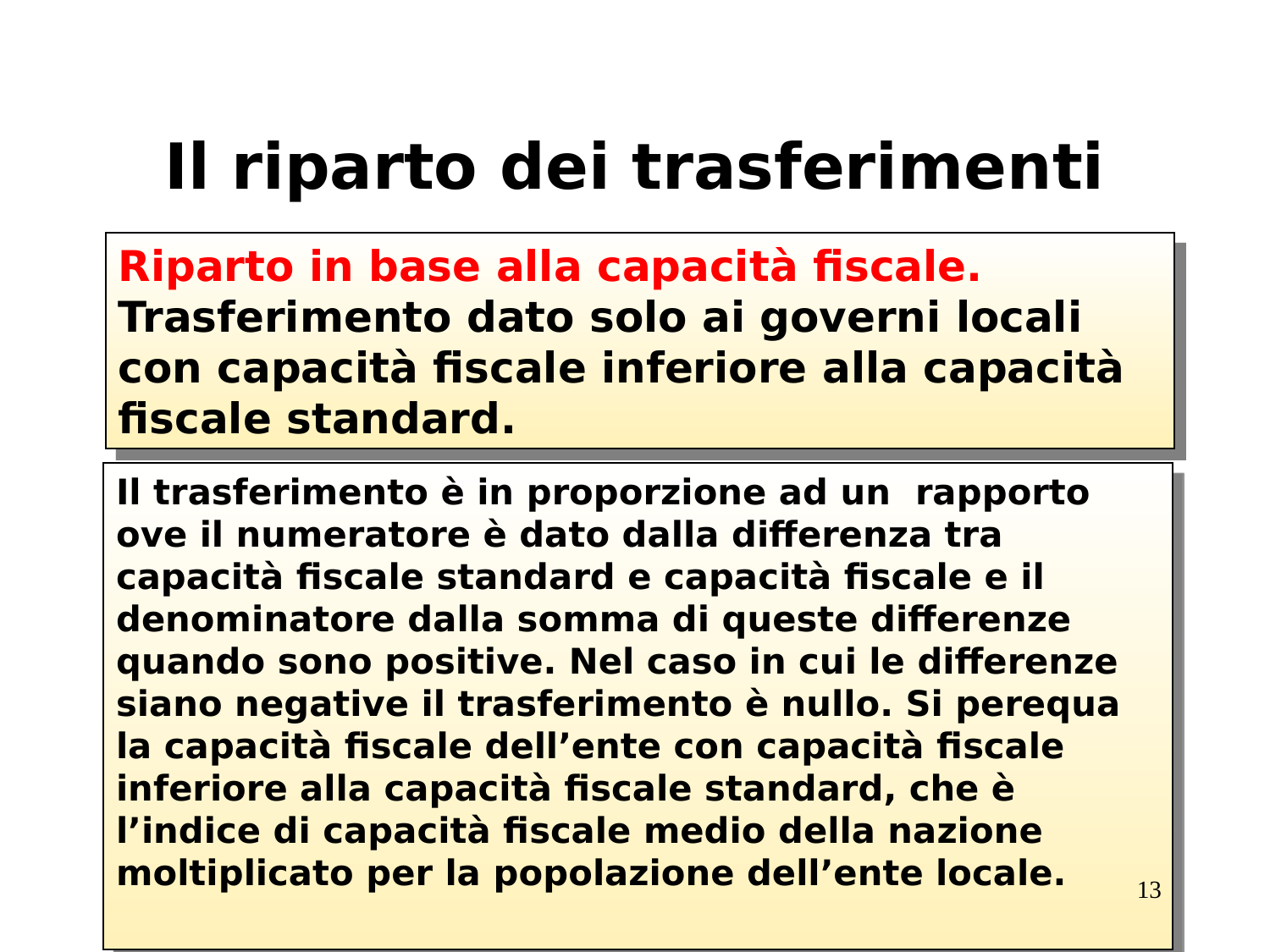

# Il riparto dei trasferimenti
Riparto in base alla capacità fiscale. Trasferimento dato solo ai governi locali con capacità fiscale inferiore alla capacità fiscale standard.
Il trasferimento è in proporzione ad un  rapporto ove il numeratore è dato dalla differenza tra capacità fiscale standard e capacità fiscale e il denominatore dalla somma di queste differenze quando sono positive. Nel caso in cui le differenze siano negative il trasferimento è nullo. Si perequa la capacità fiscale dell’ente con capacità fiscale inferiore alla capacità fiscale standard, che è l’indice di capacità fiscale medio della nazione moltiplicato per la popolazione dell’ente locale.

13